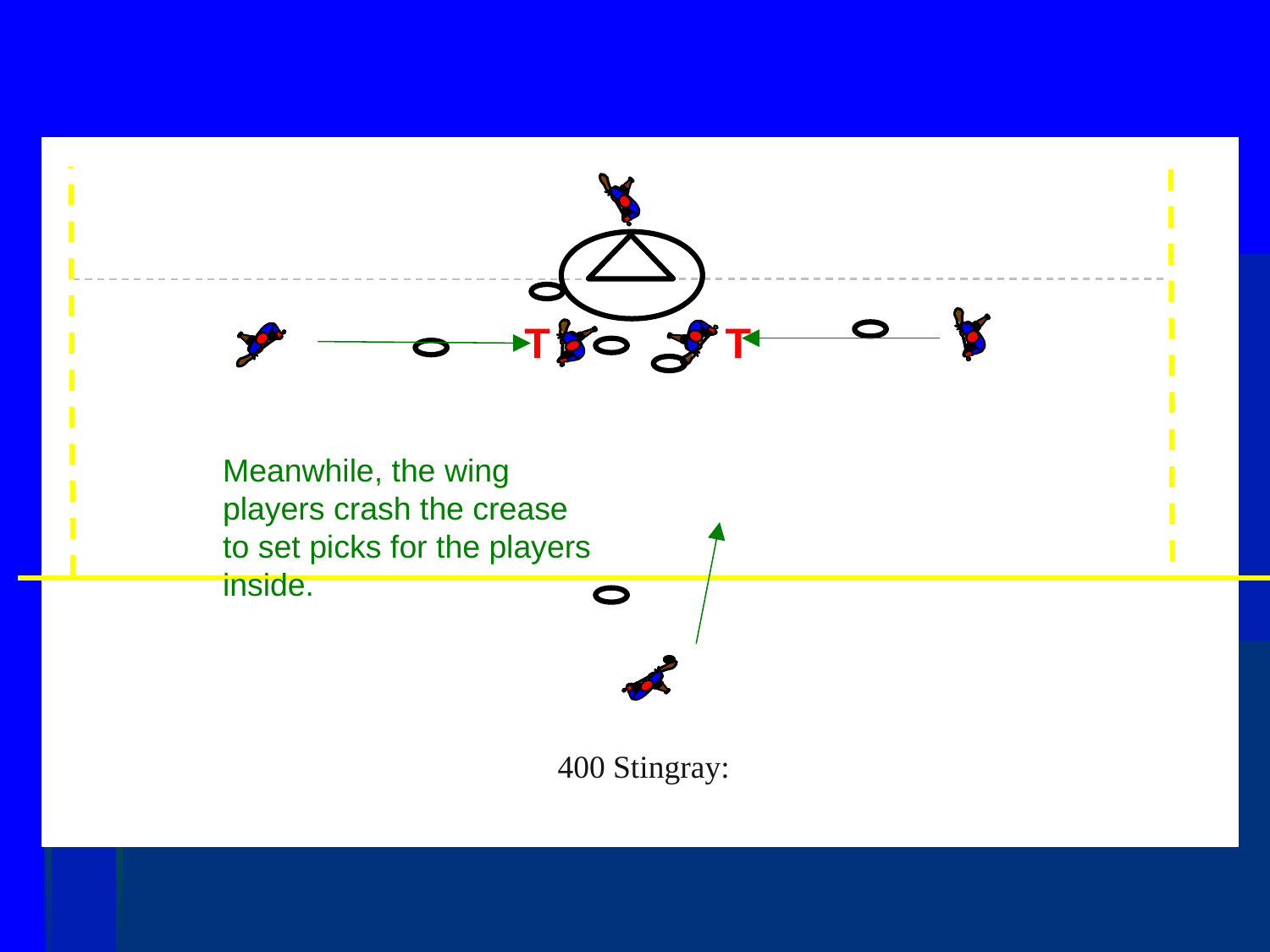

T
T

Meanwhile, the wing players crash the crease to set picks for the players inside.

400 Stingray: